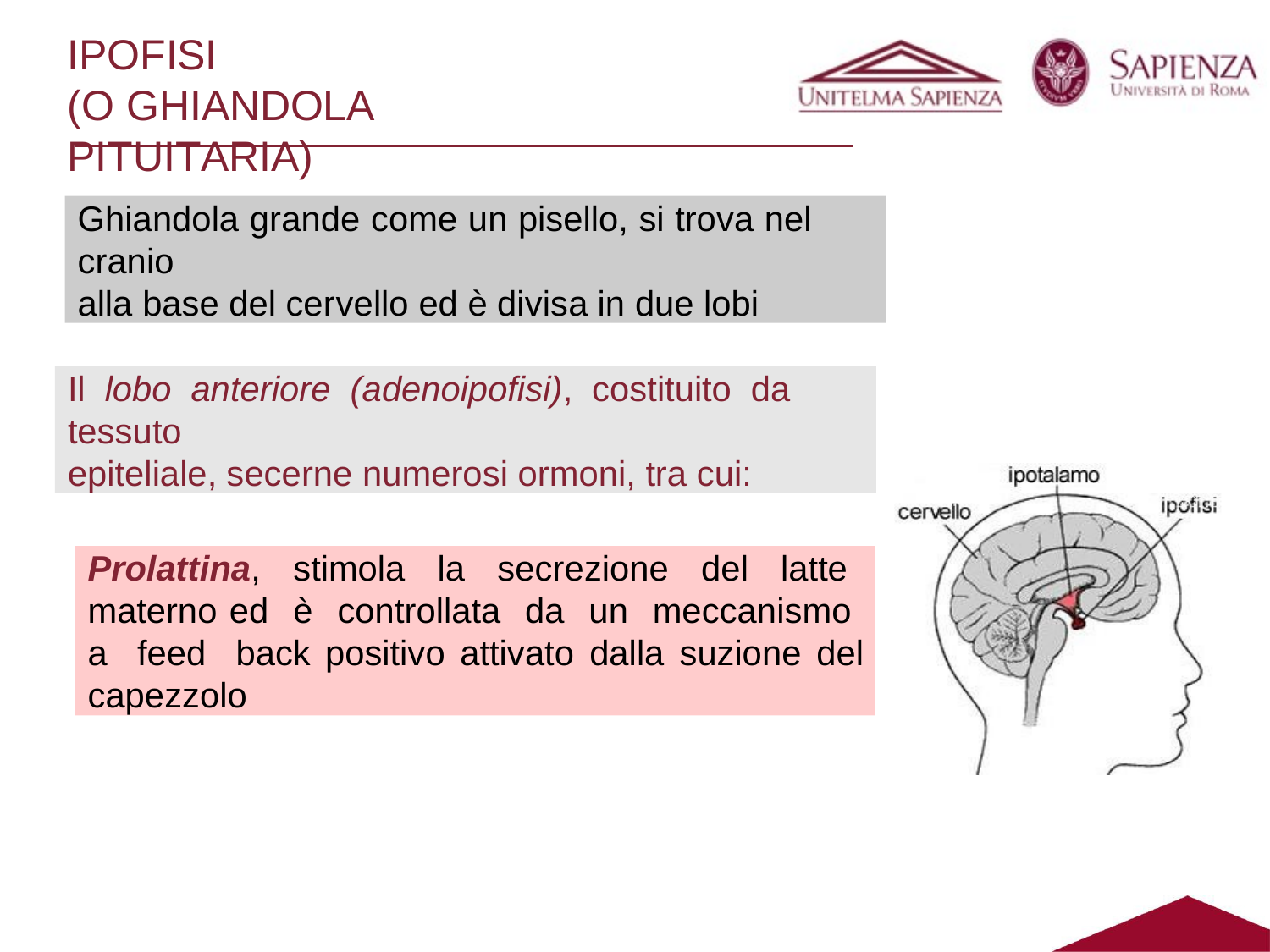

IPOFISI
(O GHIANDOLA PITUITARIA)

Ghiandola grande come un pisello, si trova nel cranio
alla base del cervello ed è divisa in due lobi
Il  lobo  anteriore  (adenoipofisi),  costituito  da  tessuto
epiteliale, secerne numerosi ormoni, tra cui:

Prolattina,  stimola  la  secrezione  del  latte  materno ed  è  controllata  da  un  meccanismo  a  feed  back positivo attivato dalla suzione del capezzolo